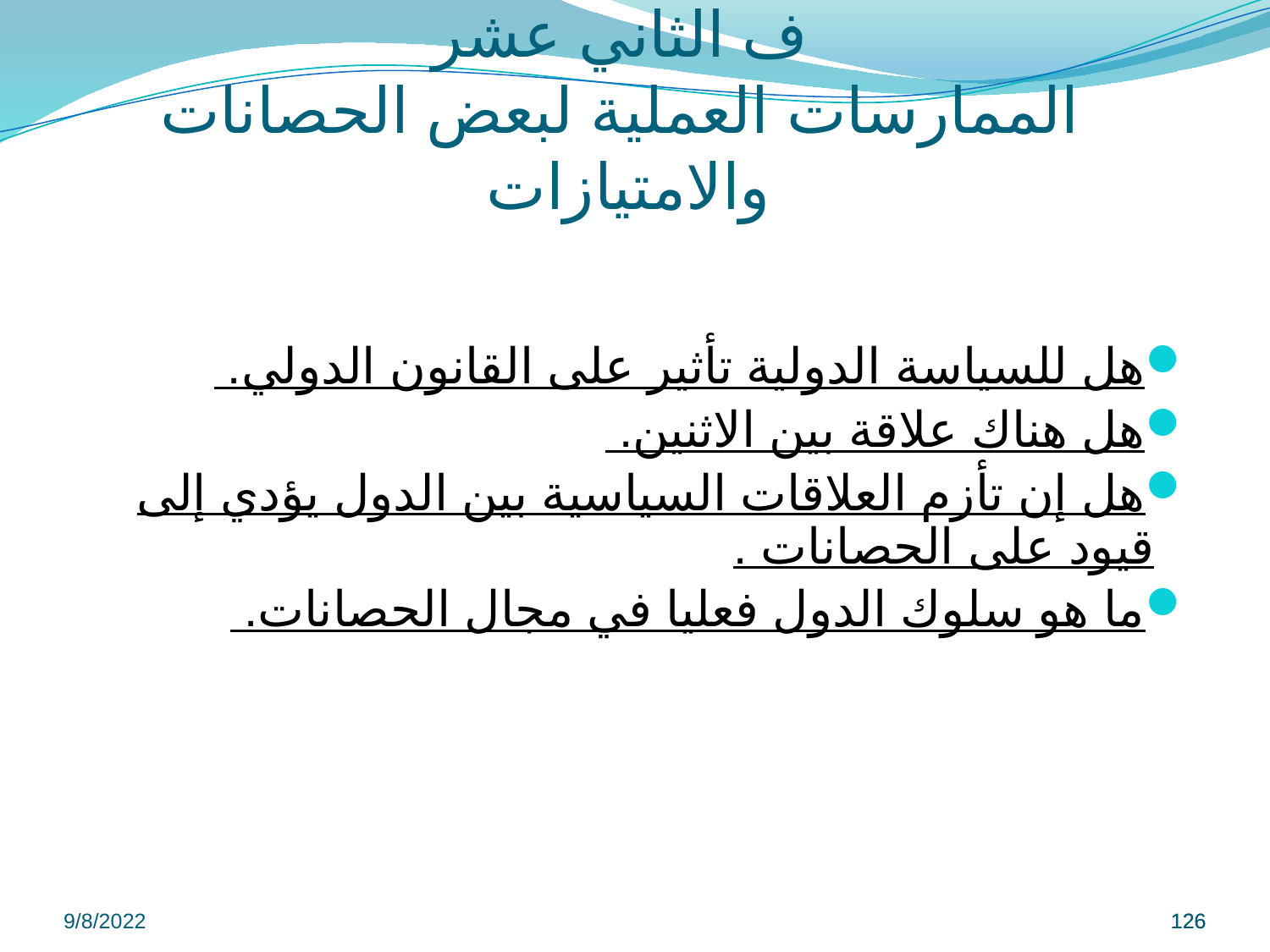

# ف الثاني عشر الممارسات العملية لبعض الحصانات والامتيازات

هل للسياسة الدولية تأثير على القانون الدولي.
هل هناك علاقة بين الاثنين.
هل إن تأزم العلاقات السياسية بين الدول يؤدي إلى قيود على الحصانات .
ما هو سلوك الدول فعليا في مجال الحصانات.

9/8/2022
126
126